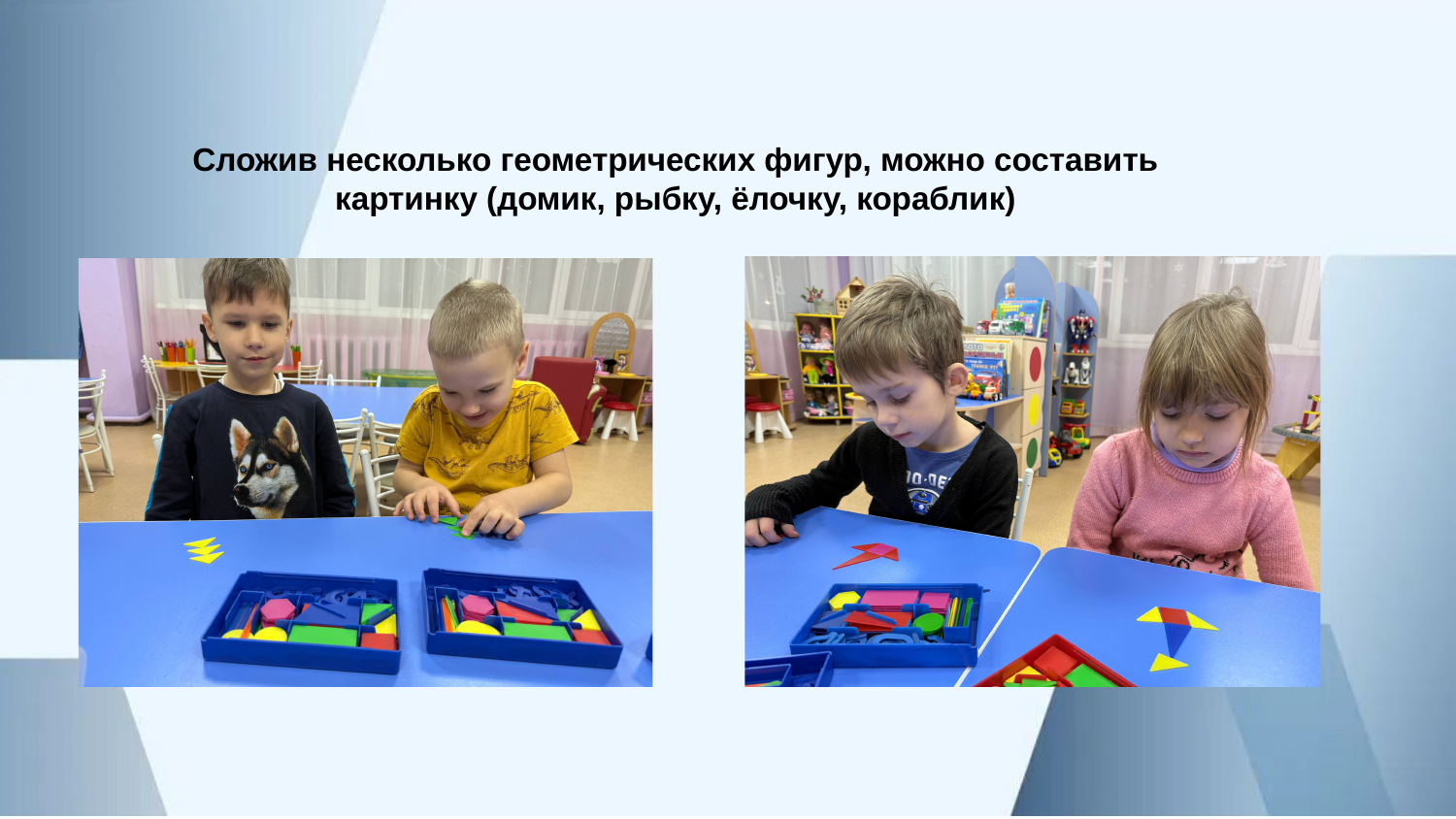

#
Сложив несколько геометрических фигур, можно составить картинку (домик, рыбку, ёлочку, кораблик)